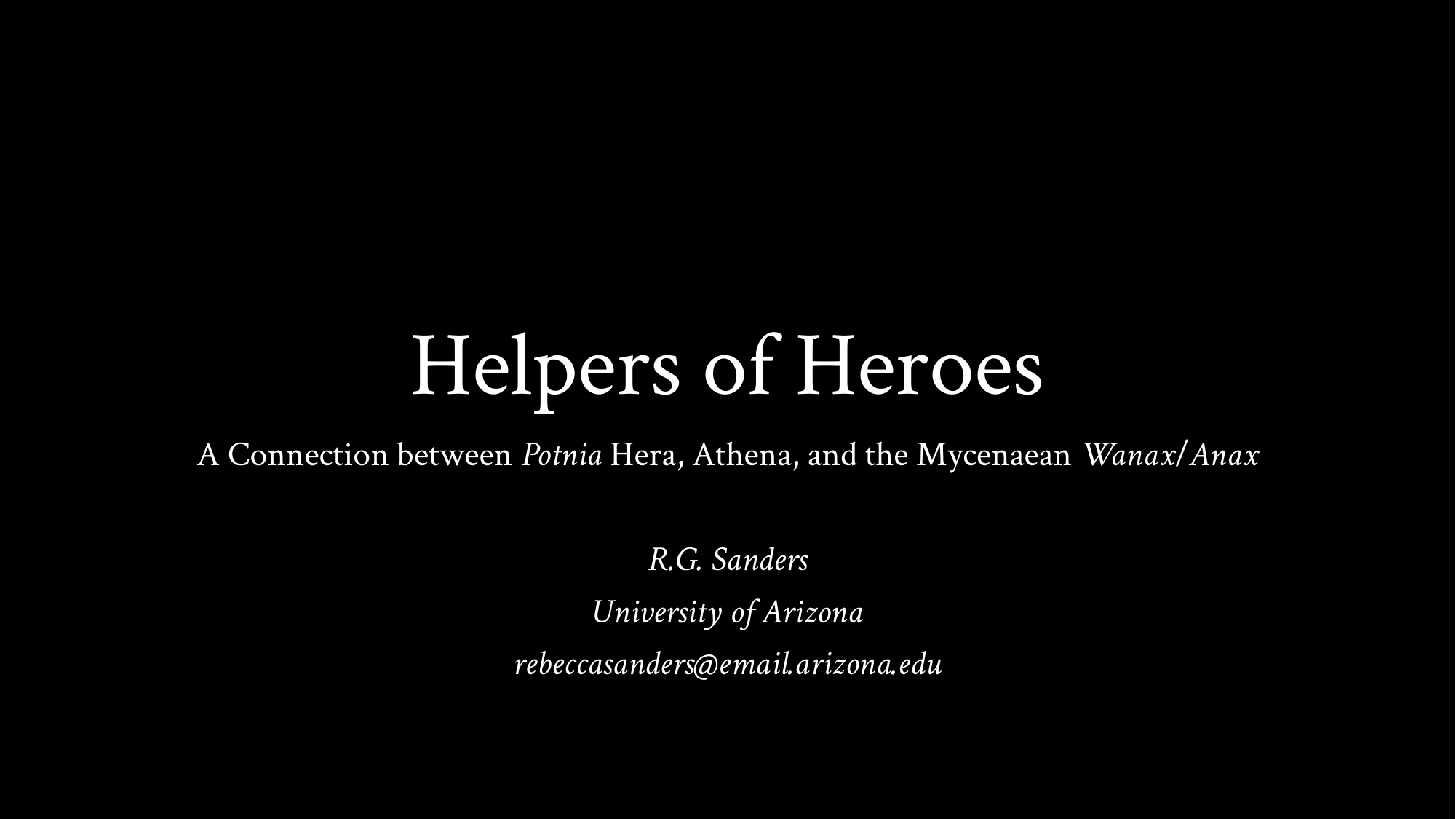

# Helpers of Heroes
A Connection between Potnia Hera, Athena, and the Mycenaean Wanax/Anax

R.G. Sanders
University of Arizona
rebeccasanders@email.arizona.edu